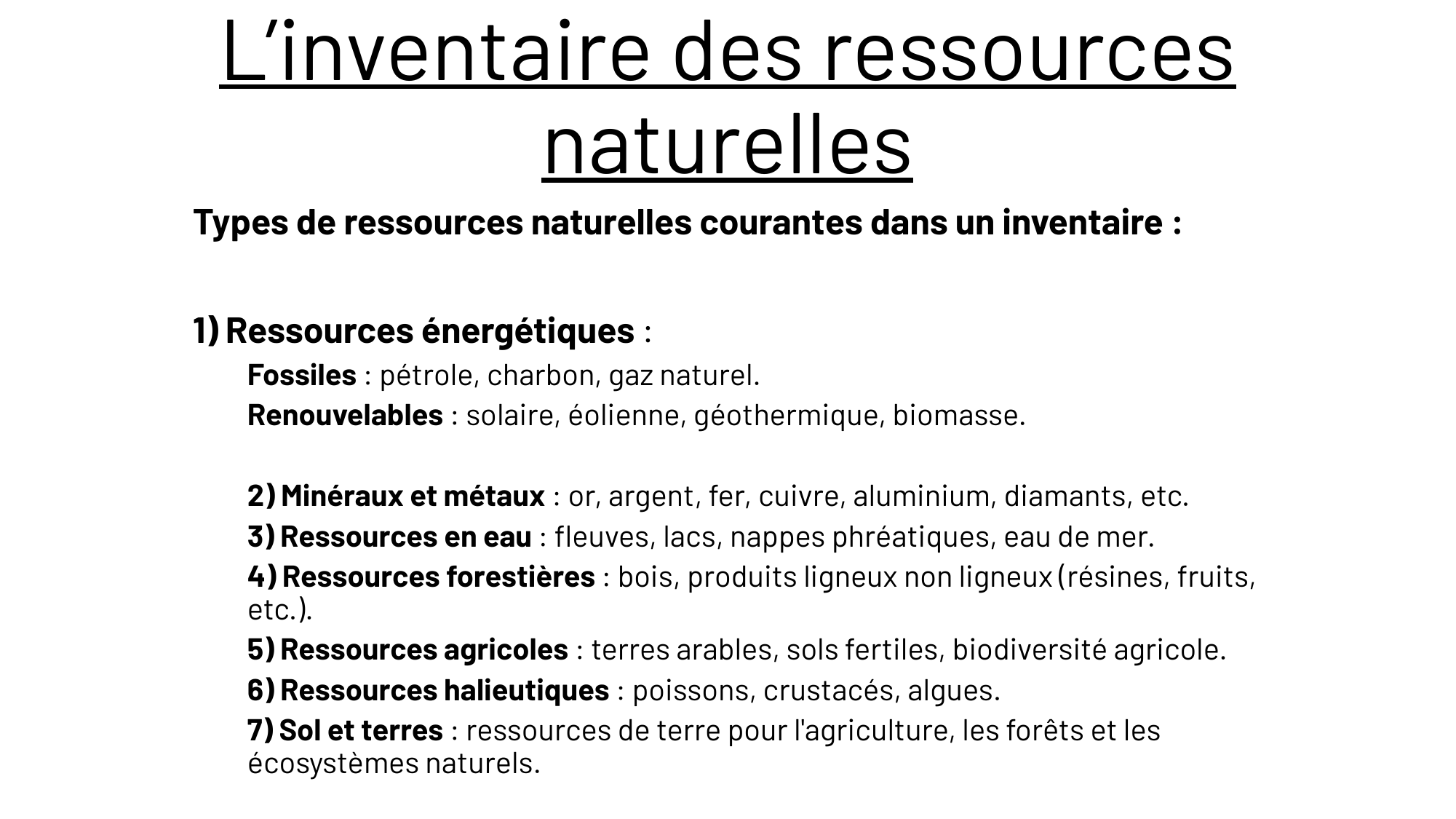

# L’inventaire des ressources naturelles
Types de ressources naturelles courantes dans un inventaire :

1) Ressources énergétiques :
Fossiles : pétrole, charbon, gaz naturel.
Renouvelables : solaire, éolienne, géothermique, biomasse.

2) Minéraux et métaux : or, argent, fer, cuivre, aluminium, diamants, etc.
3) Ressources en eau : fleuves, lacs, nappes phréatiques, eau de mer.
4) Ressources forestières : bois, produits ligneux non ligneux (résines, fruits, etc.).
5) Ressources agricoles : terres arables, sols fertiles, biodiversité agricole.
6) Ressources halieutiques : poissons, crustacés, algues.
7) Sol et terres : ressources de terre pour l'agriculture, les forêts et les écosystèmes naturels.